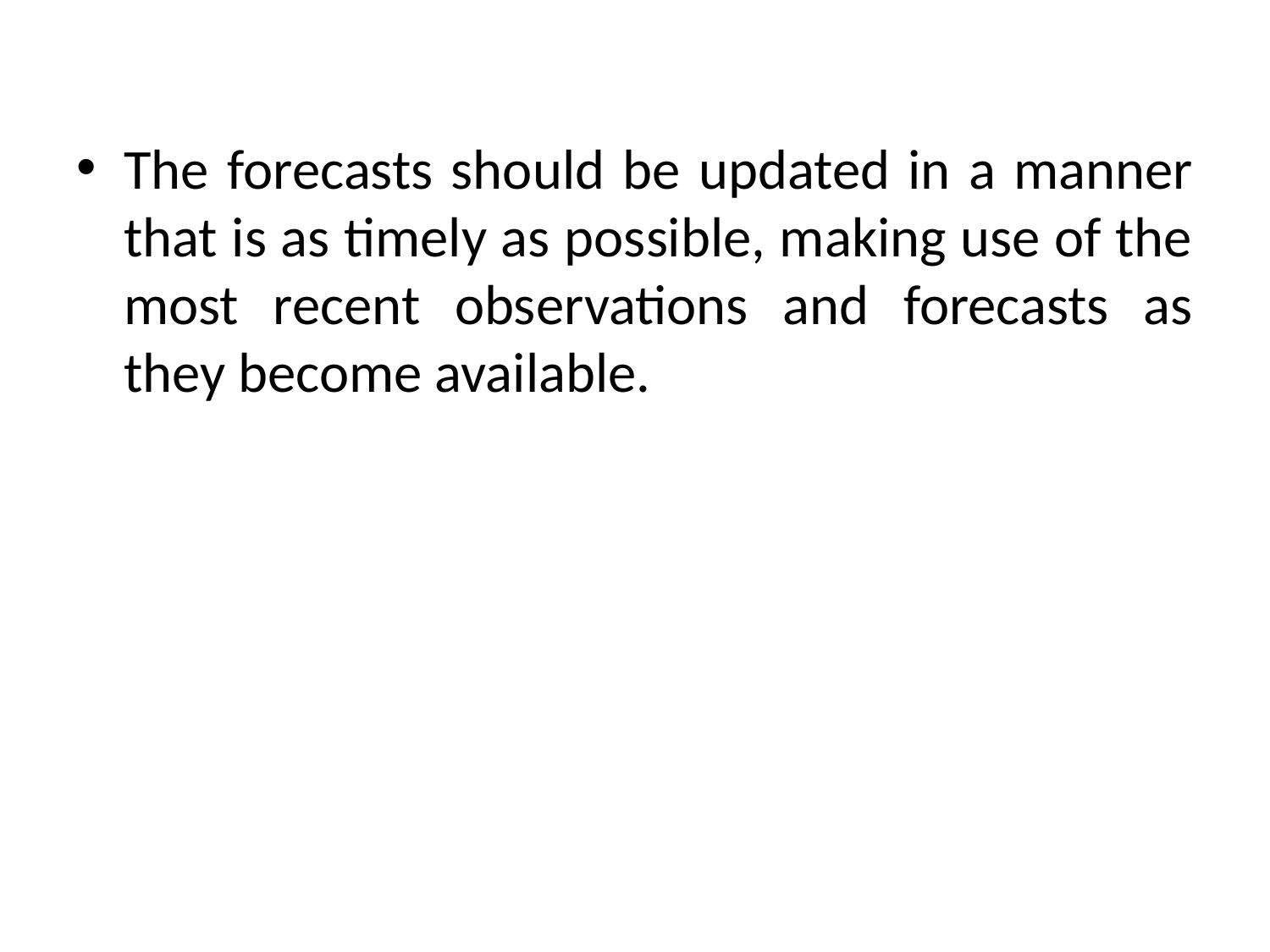

The forecasts should be updated in a manner that is as timely as possible, making use of the most recent observations and forecasts as they become available.